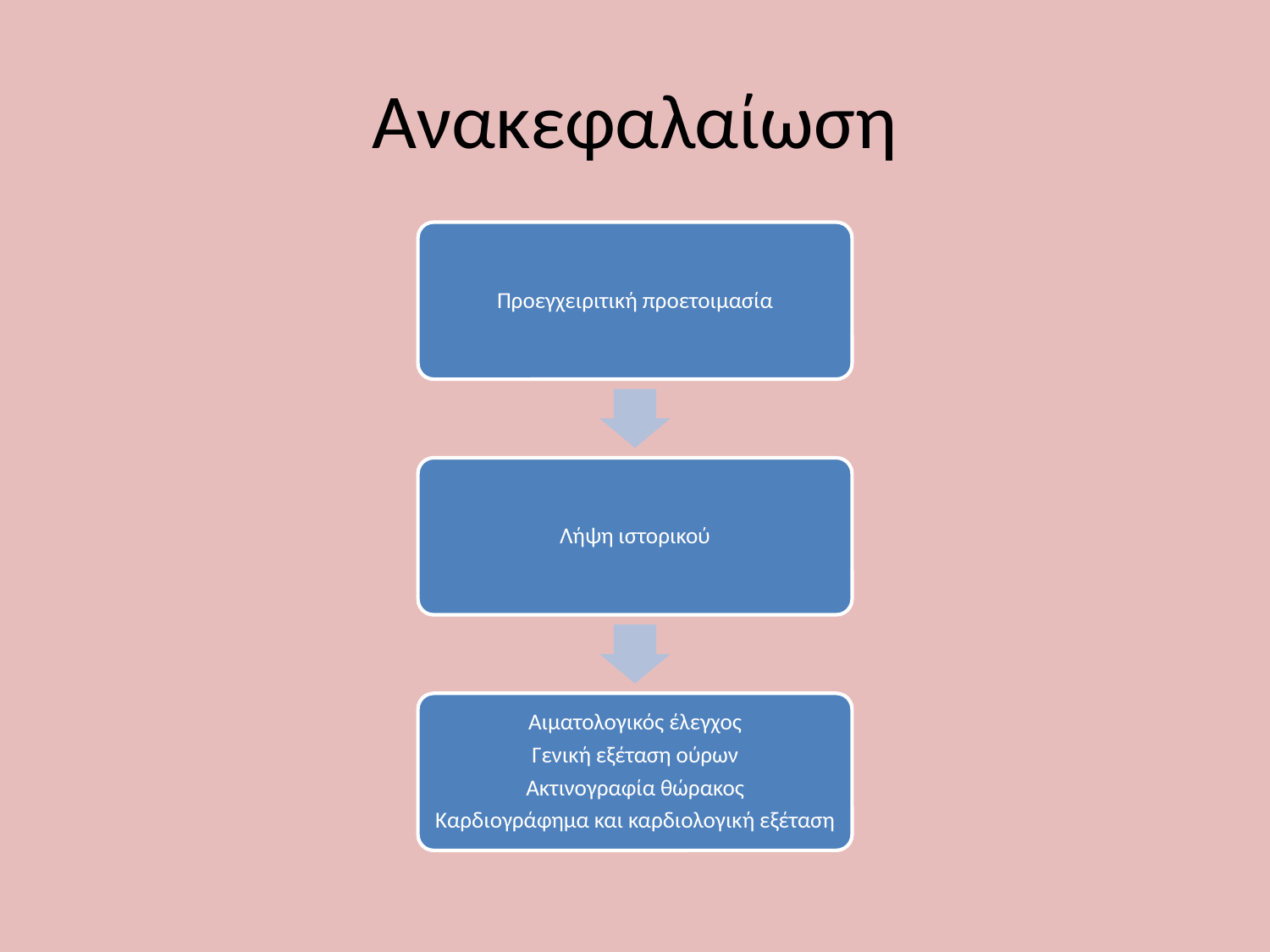

# Ανακεφαλαίωση
Προεγχειριτική προετοιμασία

Λήψη ιστορικού

Αιματολογικός έλεγχος
Γενική εξέταση ούρων
Ακτινογραφία θώρακος
Καρδιογράφημα και καρδιολογική εξέταση